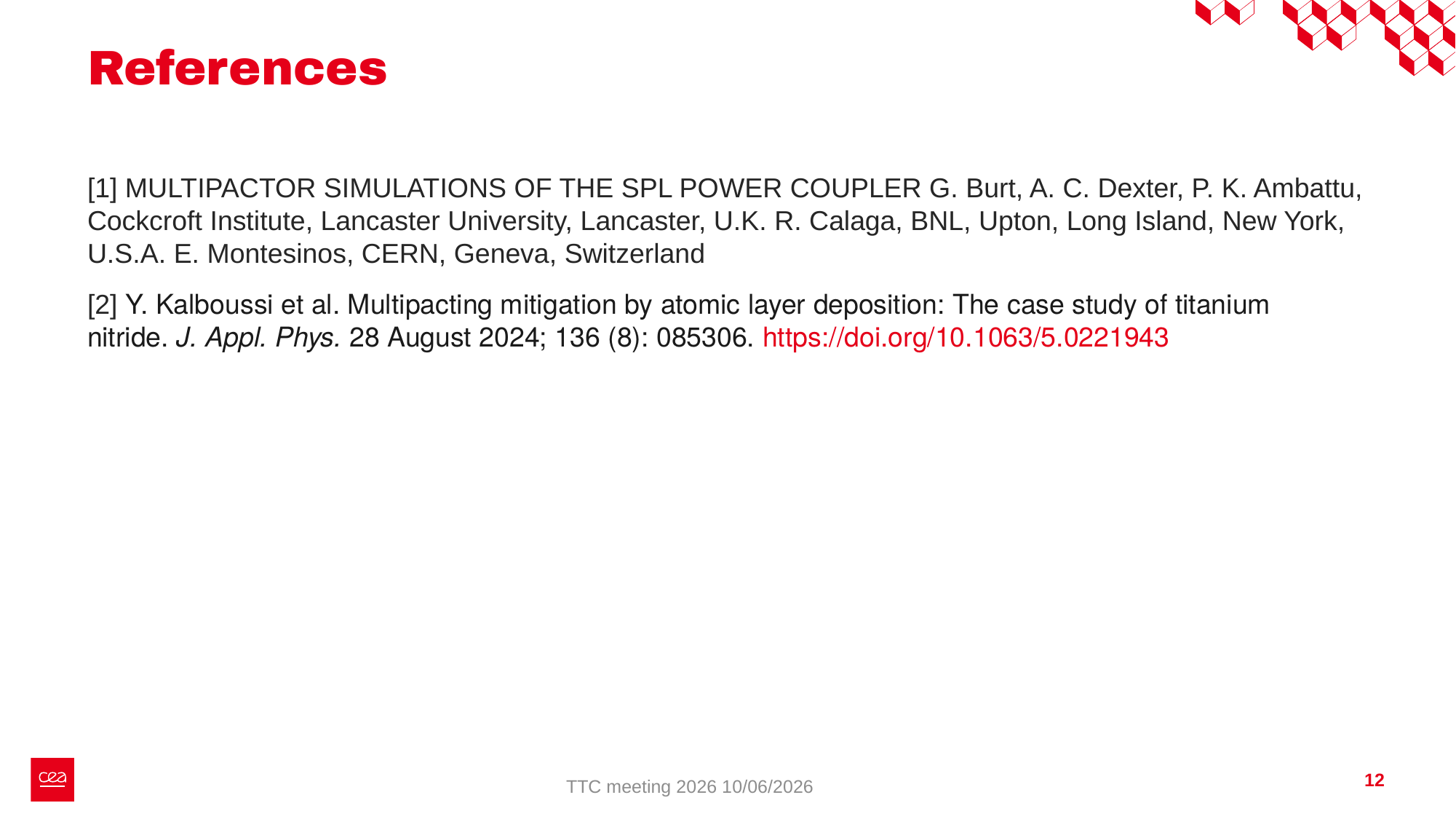

# References
[1] MULTIPACTOR SIMULATIONS OF THE SPL POWER COUPLER G. Burt, A. C. Dexter, P. K. Ambattu, Cockcroft Institute, Lancaster University, Lancaster, U.K. R. Calaga, BNL, Upton, Long Island, New York, U.S.A. E. Montesinos, CERN, Geneva, Switzerland
[2] Y. Kalboussi et al. Multipacting mitigation by atomic layer deposition: The case study of titanium nitride. J. Appl. Phys. 28 August 2024; 136 (8): 085306. https://doi.org/10.1063/5.0221943
12
TTC meeting 2026 10/06/2026